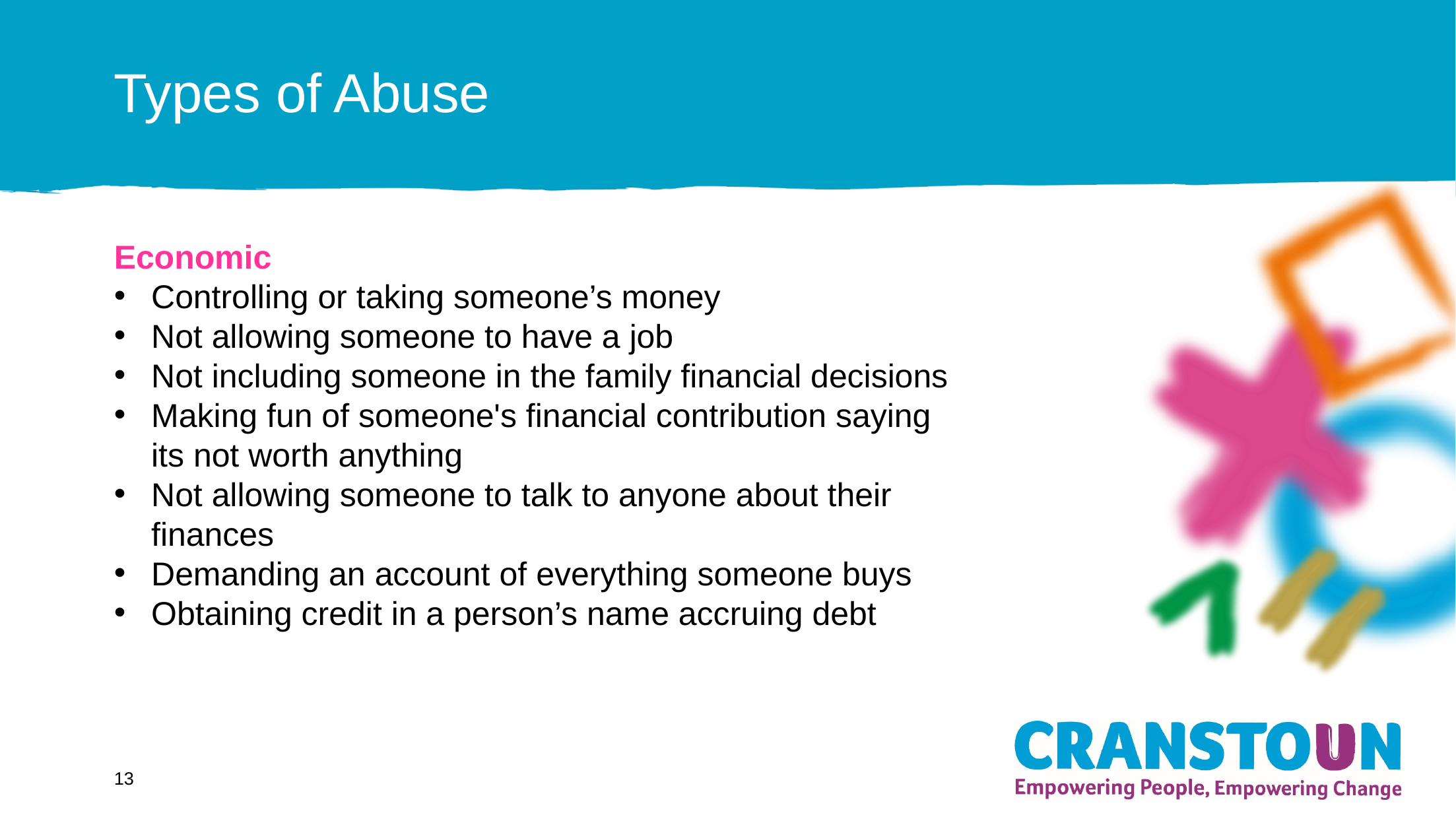

# Types of Abuse
Economic
Controlling or taking someone’s money
Not allowing someone to have a job
Not including someone in the family financial decisions
Making fun of someone's financial contribution saying its not worth anything
Not allowing someone to talk to anyone about their finances
Demanding an account of everything someone buys
Obtaining credit in a person’s name accruing debt

13